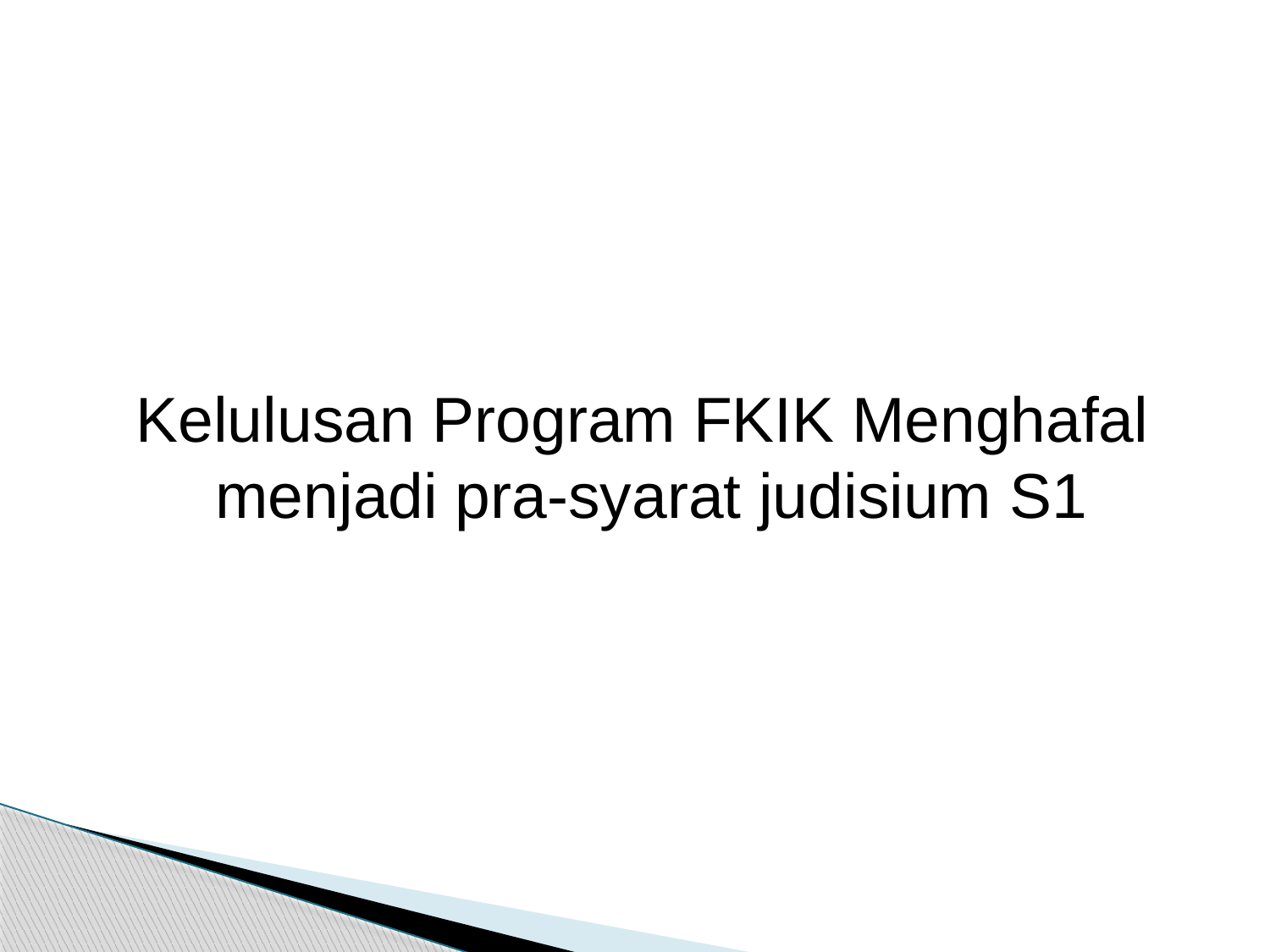

Kelulusan Program FKIK Menghafal menjadi pra-syarat judisium S1